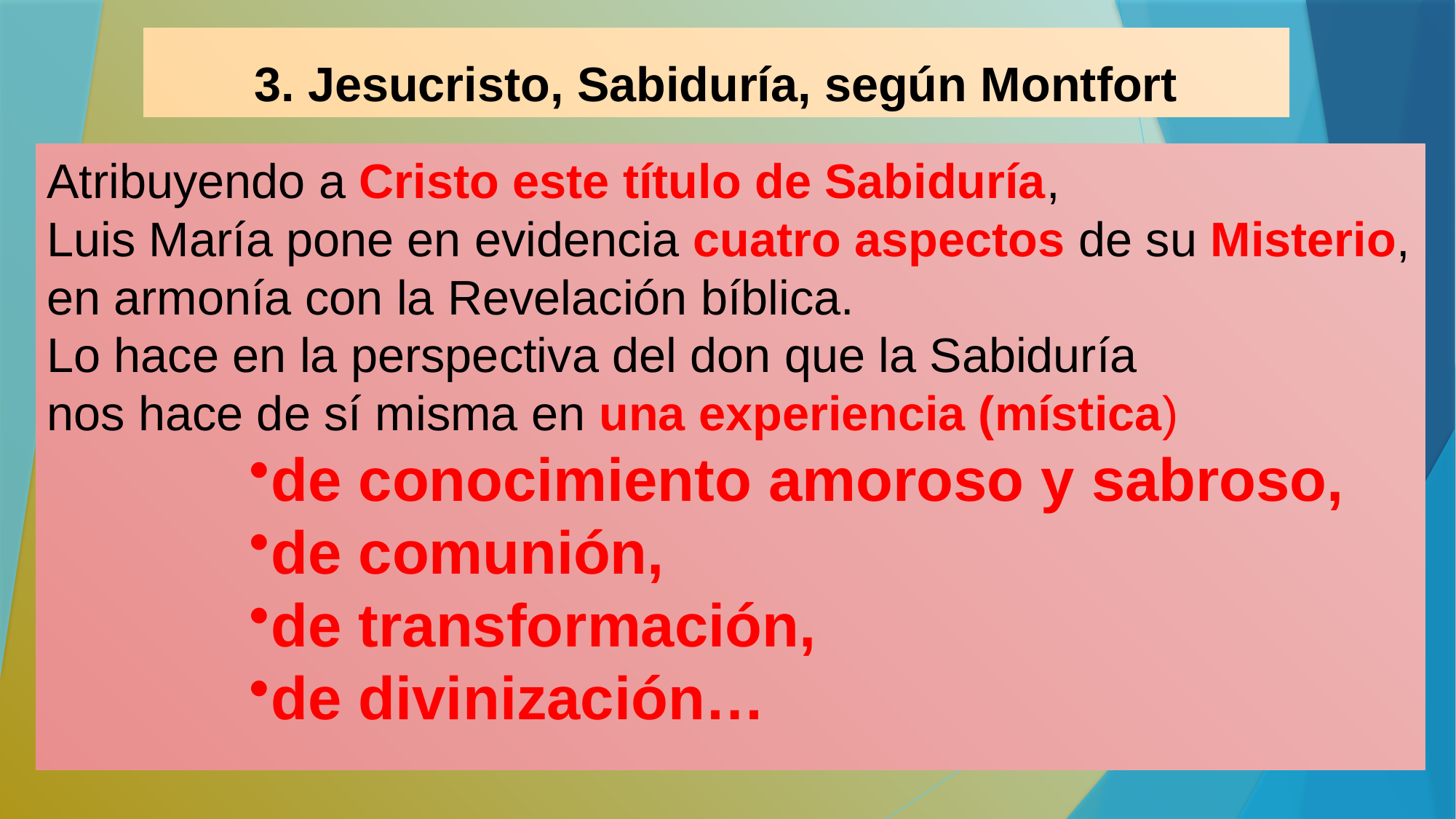

3. Jesucristo, Sabiduría, según Montfort
Atribuyendo a Cristo este título de Sabiduría,
Luis María pone en evidencia cuatro aspectos de su Misterio,
en armonía con la Revelación bíblica.
Lo hace en la perspectiva del don que la Sabiduría
nos hace de sí misma en una experiencia (mística)
de conocimiento amoroso y sabroso,
de comunión,
de transformación,
de divinización…